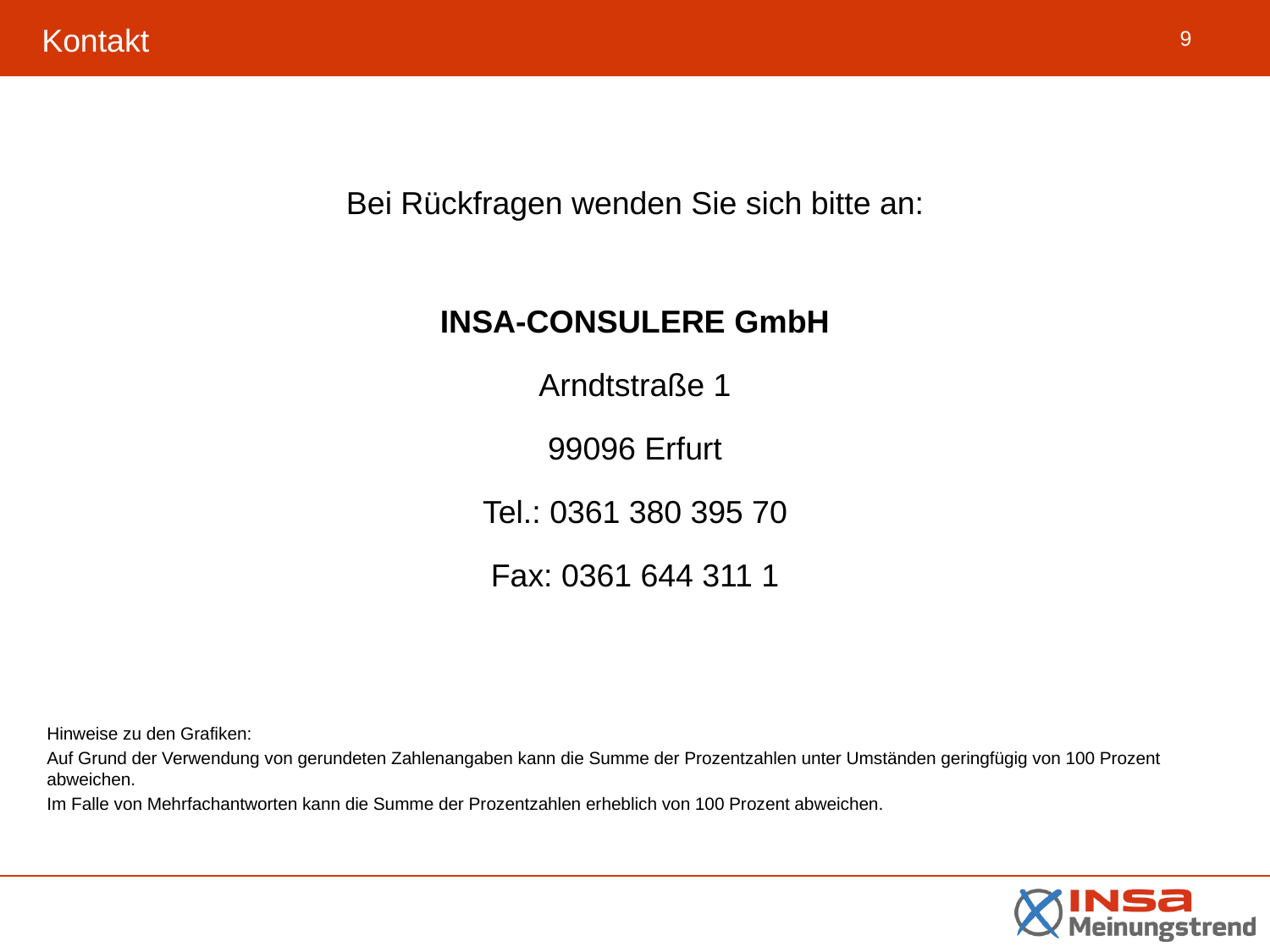

# Kontakt
Bei Rückfragen wenden Sie sich bitte an:

INSA-CONSULERE GmbH
Arndtstraße 1
99096 Erfurt
Tel.: 0361 380 395 70
Fax: 0361 644 311 1

Hinweise zu den Grafiken:
Auf Grund der Verwendung von gerundeten Zahlenangaben kann die Summe der Prozentzahlen unter Umständen geringfügig von 100 Prozent abweichen.
Im Falle von Mehrfachantworten kann die Summe der Prozentzahlen erheblich von 100 Prozent abweichen.